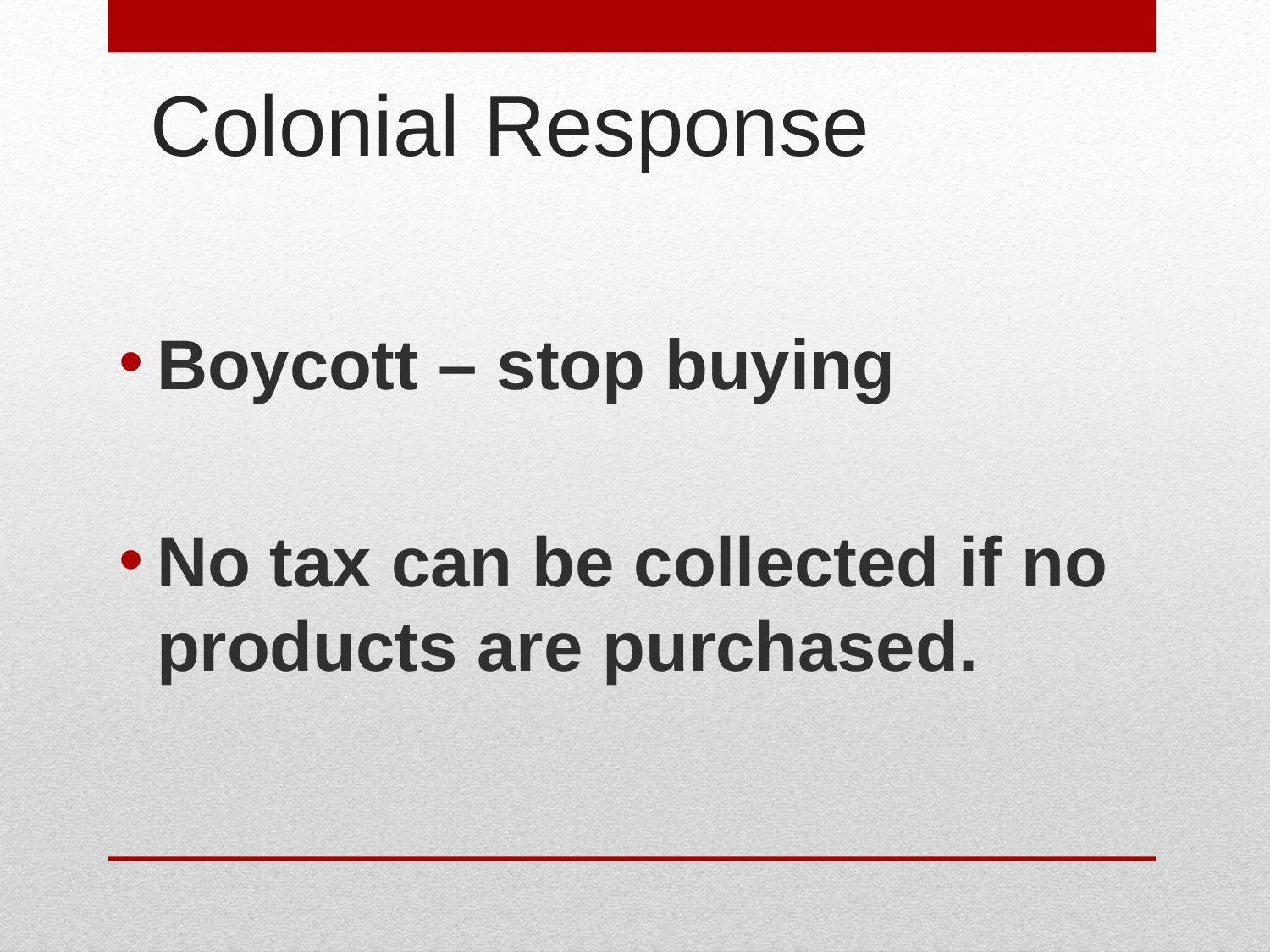

# Colonial Response
Boycott – stop buying

No tax can be collected if no products are purchased.